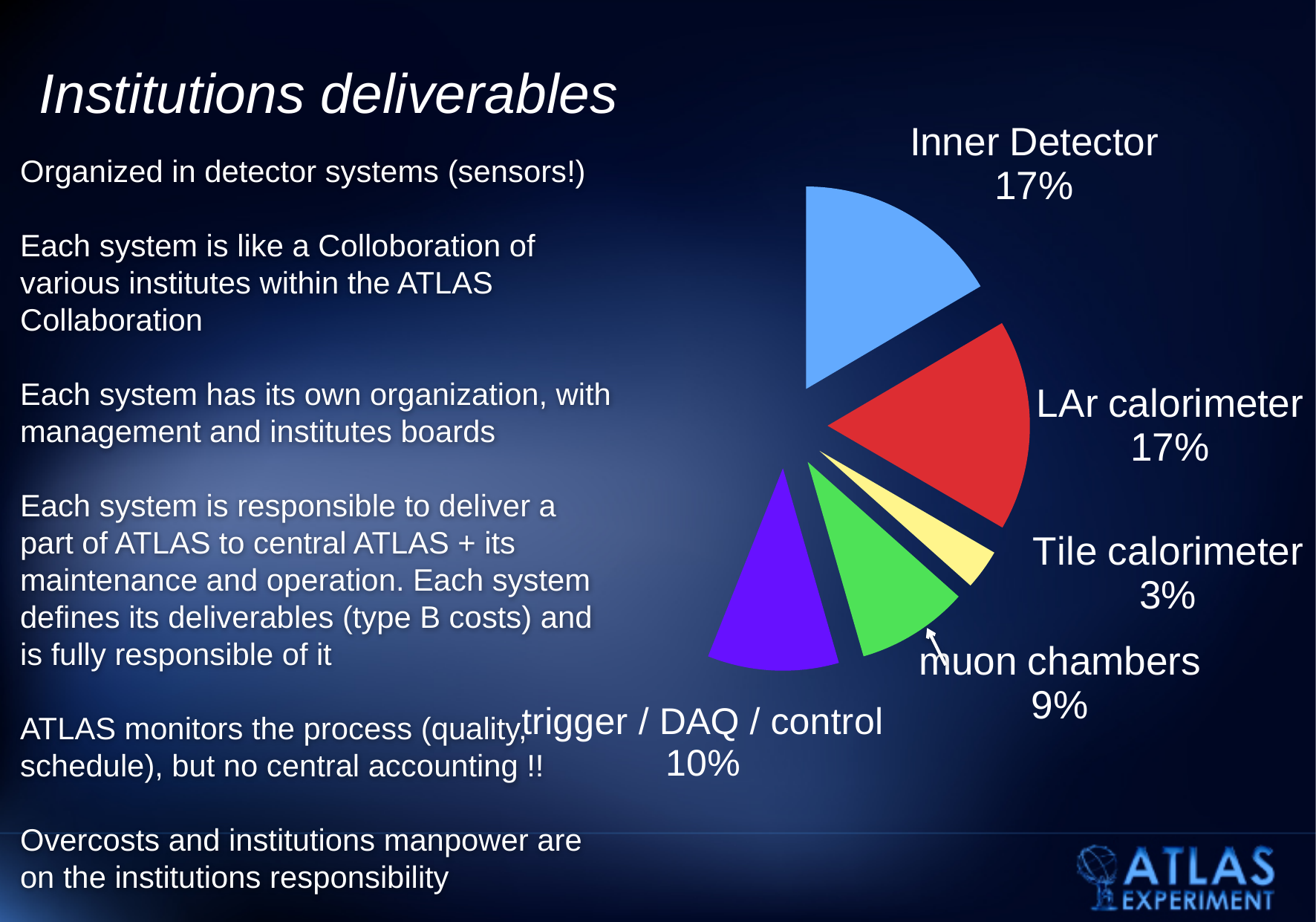

### Chart

| Category |  |
|---|---|
| Inner Detector | 78.5 |
| Lar calorimeter | 80.0 |
| Tile calorimeter | 15.2 |
| muon chambers | 42.5 |
| trigger / DAQ / control | 49.8 |
| Common Projects | 208.7 |
Institutions deliverables
Organized in detector systems (sensors!)

Each system is like a Colloboration of various institutes within the ATLAS Collaboration

Each system has its own organization, with management and institutes boards

Each system is responsible to deliver a part of ATLAS to central ATLAS + its maintenance and operation. Each system defines its deliverables (type B costs) and is fully responsible of it

ATLAS monitors the process (quality, schedule), but no central accounting !!

Overcosts and institutions manpower are on the institutions responsibility